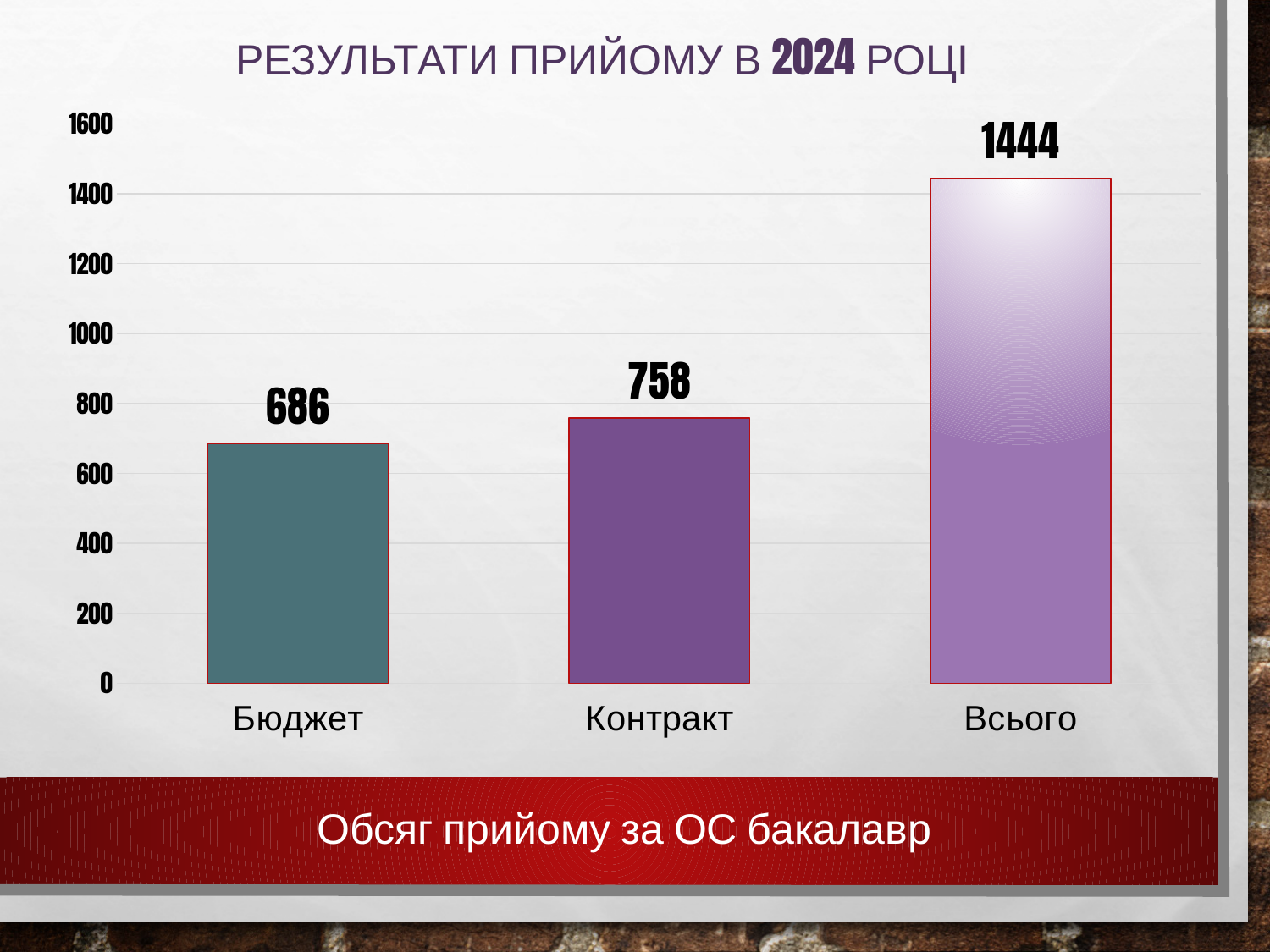

# РЕЗУЛЬТАТИ ПРИЙОМУ в 2024 році

### Chart

| Category | Столбец1 |
|---|---|
| Бюджет | 686.0 |
| Контракт | 758.0 |
| Всього | 1444.0 |
Обсяг прийому за ОС бакалавр